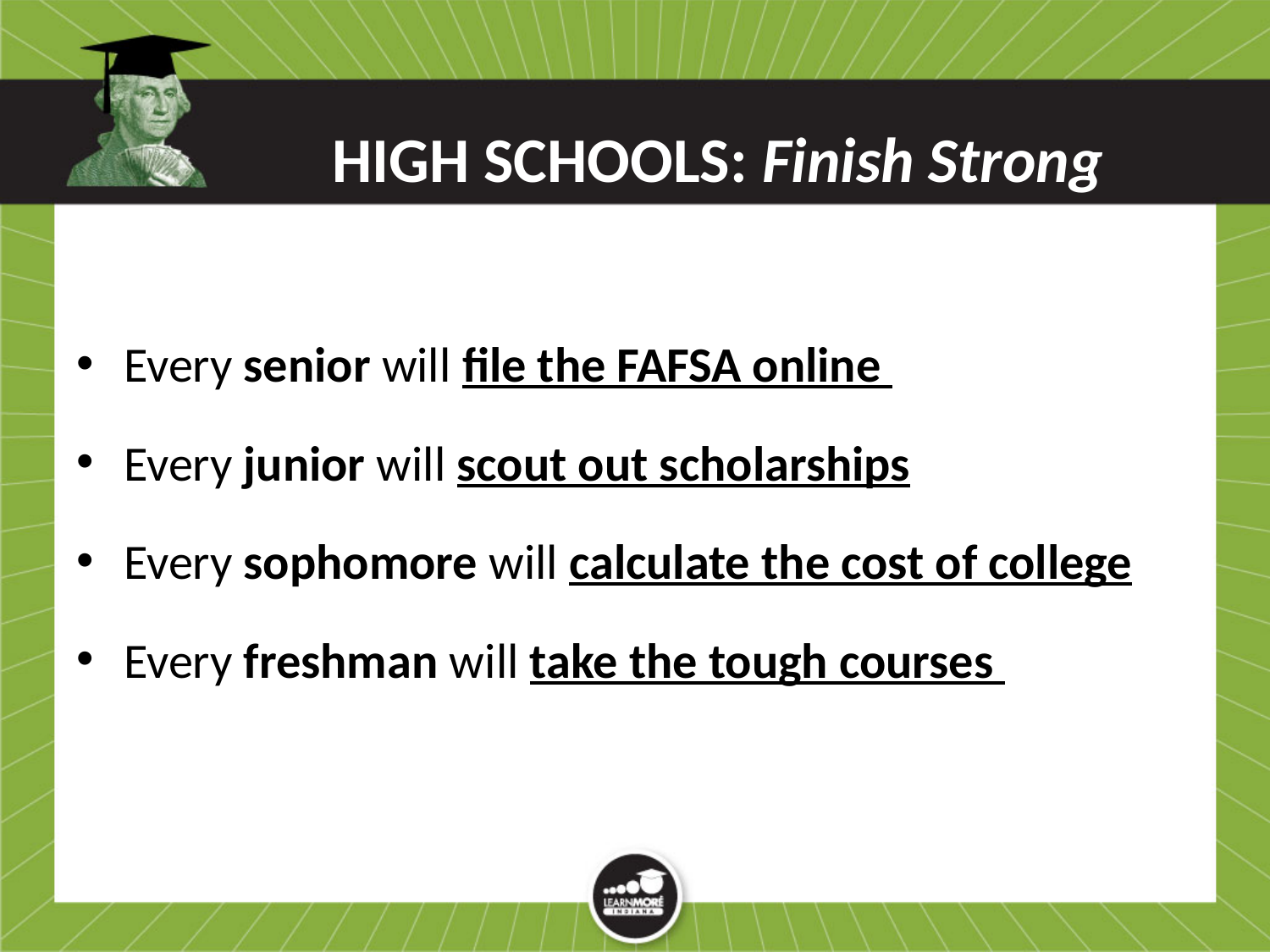

# HIGH SCHOOLS: Finish Strong
Every senior will file the FAFSA online
Every junior will scout out scholarships
Every sophomore will calculate the cost of college
Every freshman will take the tough courses